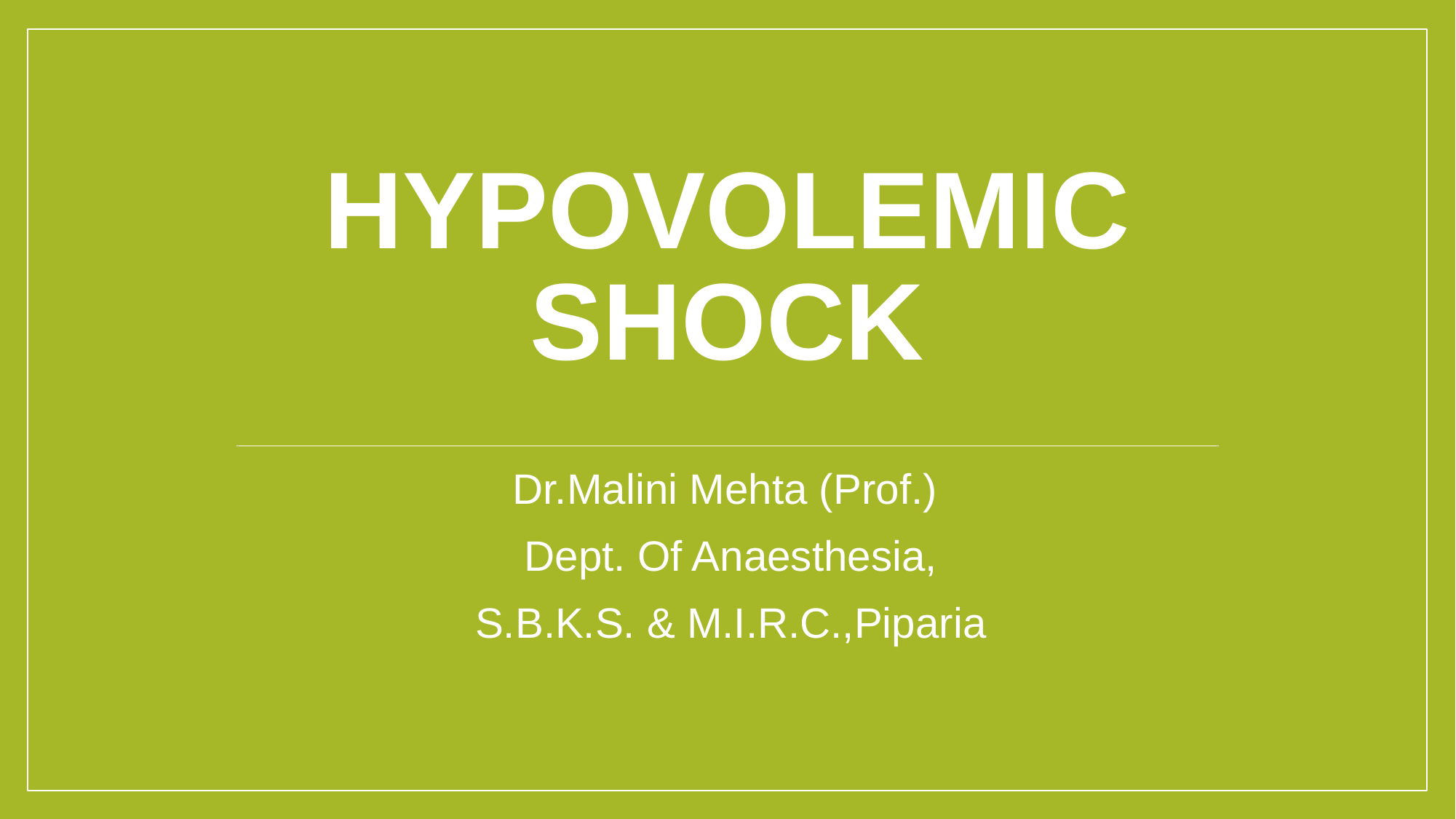

# HYPOVOLEMIC SHOCK
Dr.Malini Mehta (Prof.)
Dept. Of Anaesthesia,
S.B.K.S. & M.I.R.C.,Piparia